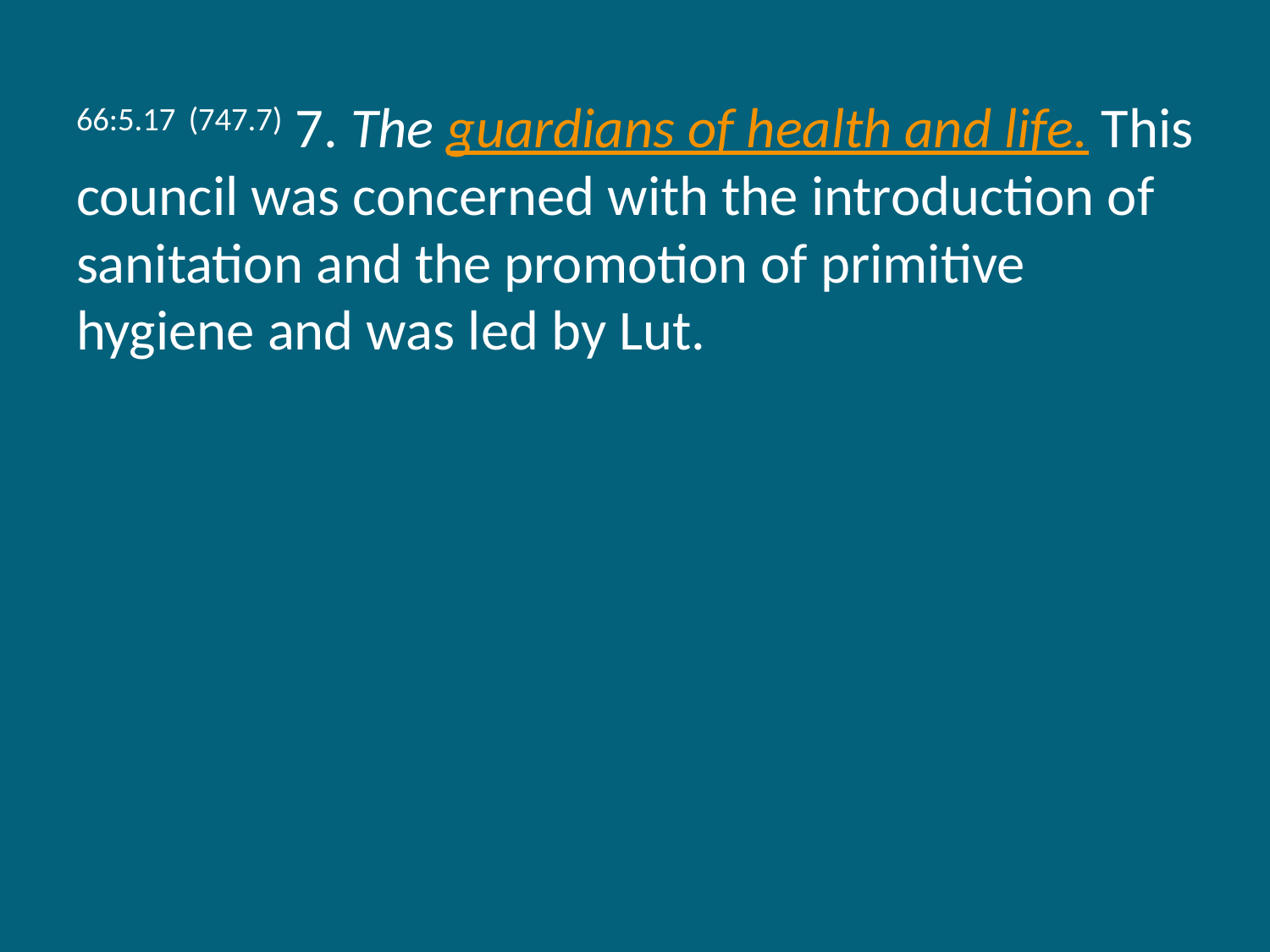

66:5.17 (747.7) 7. The guardians of health and life. This council was concerned with the introduction of sanitation and the promotion of primitive hygiene and was led by Lut.